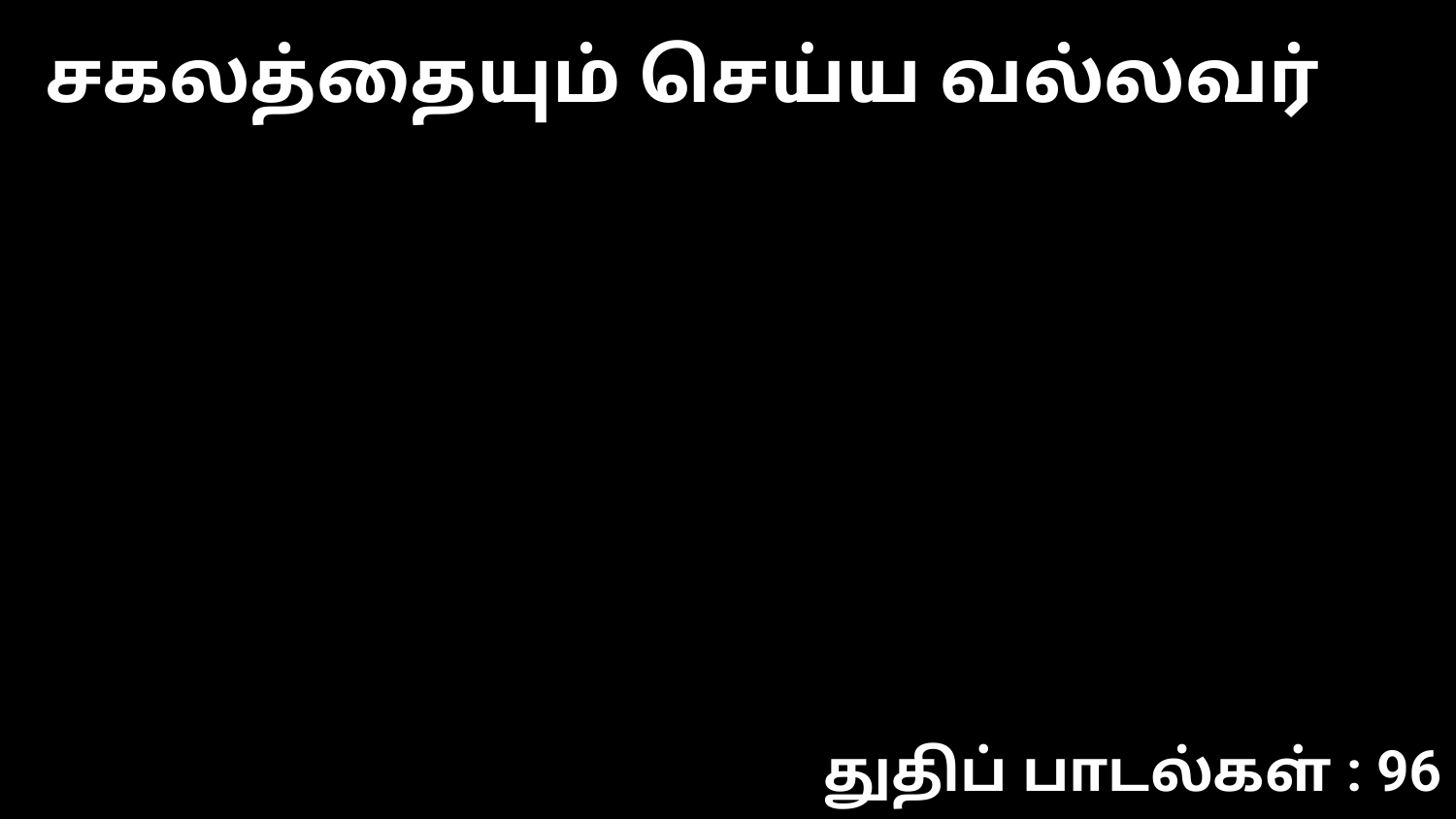

சகலத்தையும் செய்ய வல்லவர்
துதிப் பாடல்கள் : 96